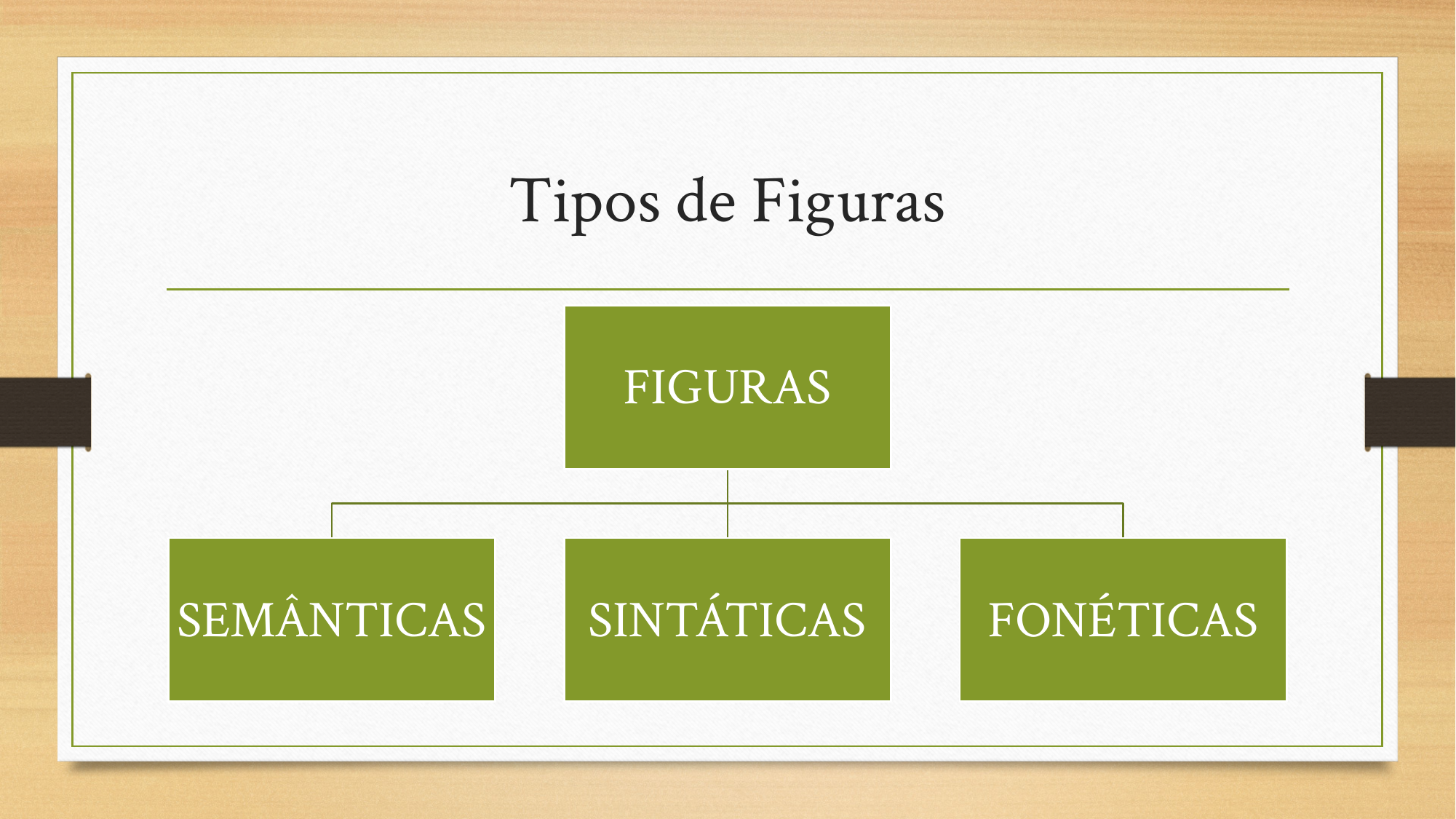

# Tipos de Figuras
FIGURAS
SEMÂNTICAS
SINTÁTICAS
FONÉTICAS